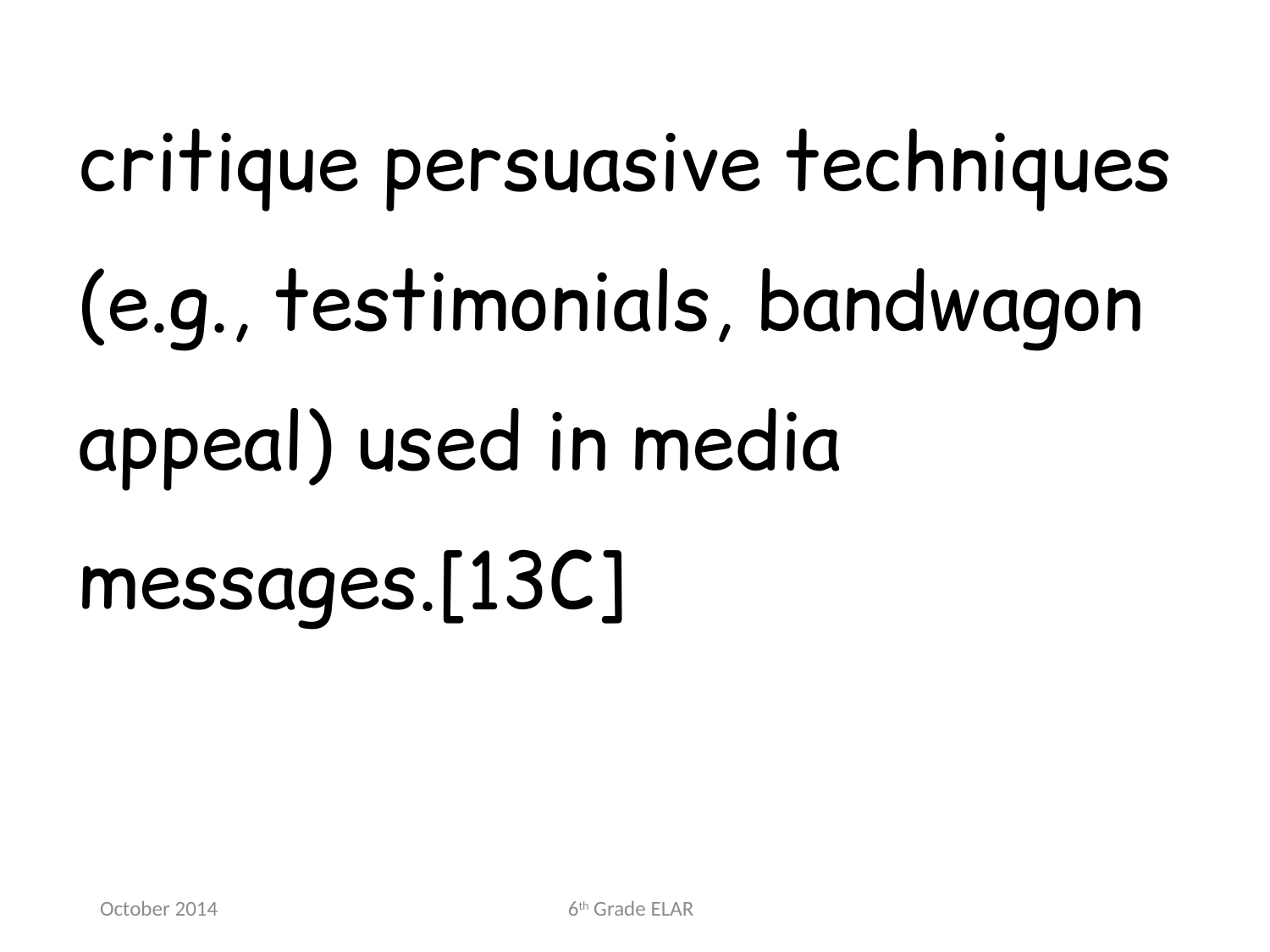

critique persuasive techniques (e.g., testimonials, bandwagon appeal) used in media messages.[13C]
October 2014
6th Grade ELAR